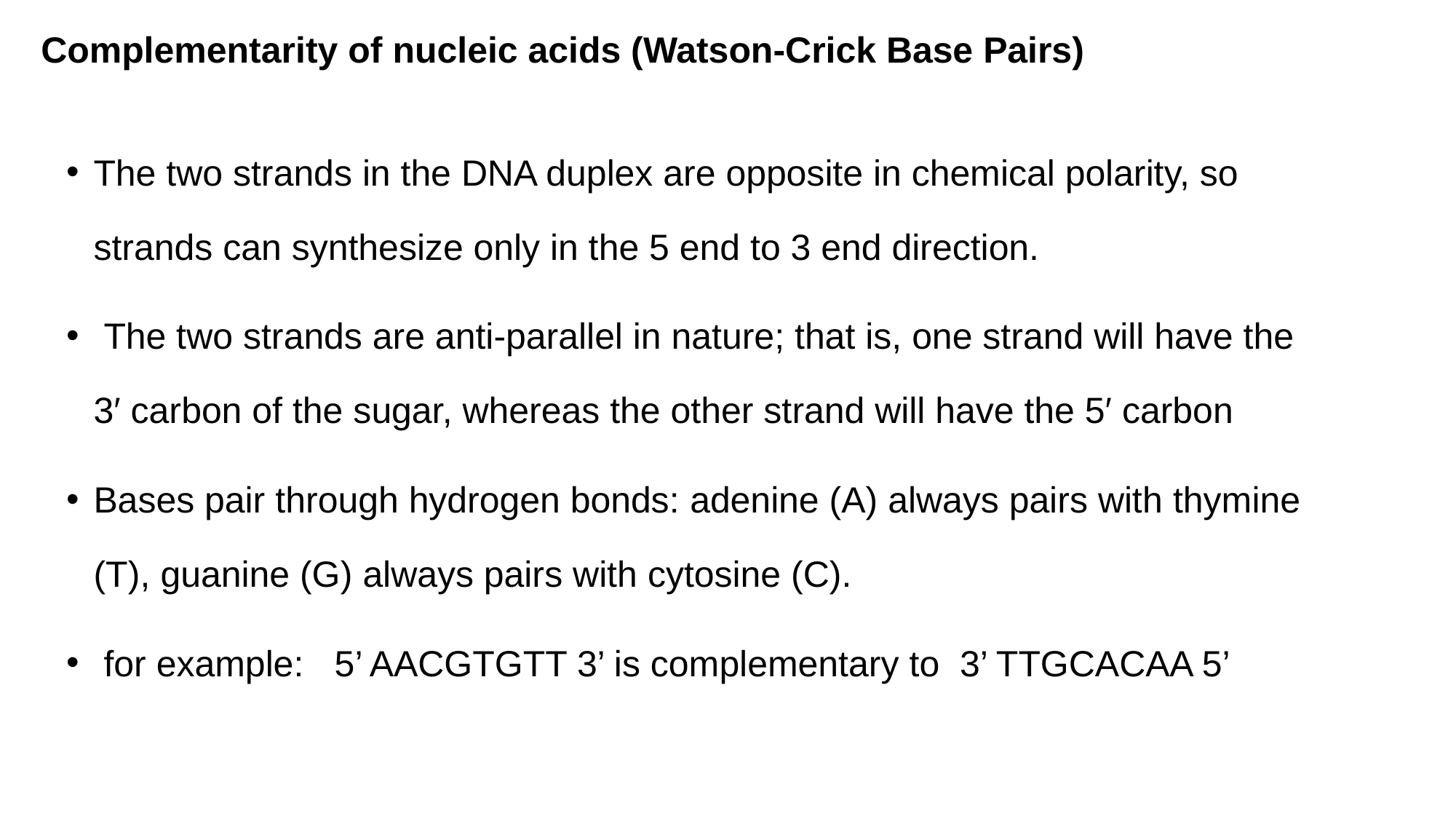

Complementarity of nucleic acids (Watson-Crick Base Pairs)
The two strands in the DNA duplex are opposite in chemical polarity, so strands can synthesize only in the 5 end to 3 end direction.
 The two strands are anti-parallel in nature; that is, one strand will have the 3′ carbon of the sugar, whereas the other strand will have the 5′ carbon
Bases pair through hydrogen bonds: adenine (A) always pairs with thymine (T), guanine (G) always pairs with cytosine (C).
 for example:   5’ AACGTGTT 3’ is complementary to  3’ TTGCACAA 5’